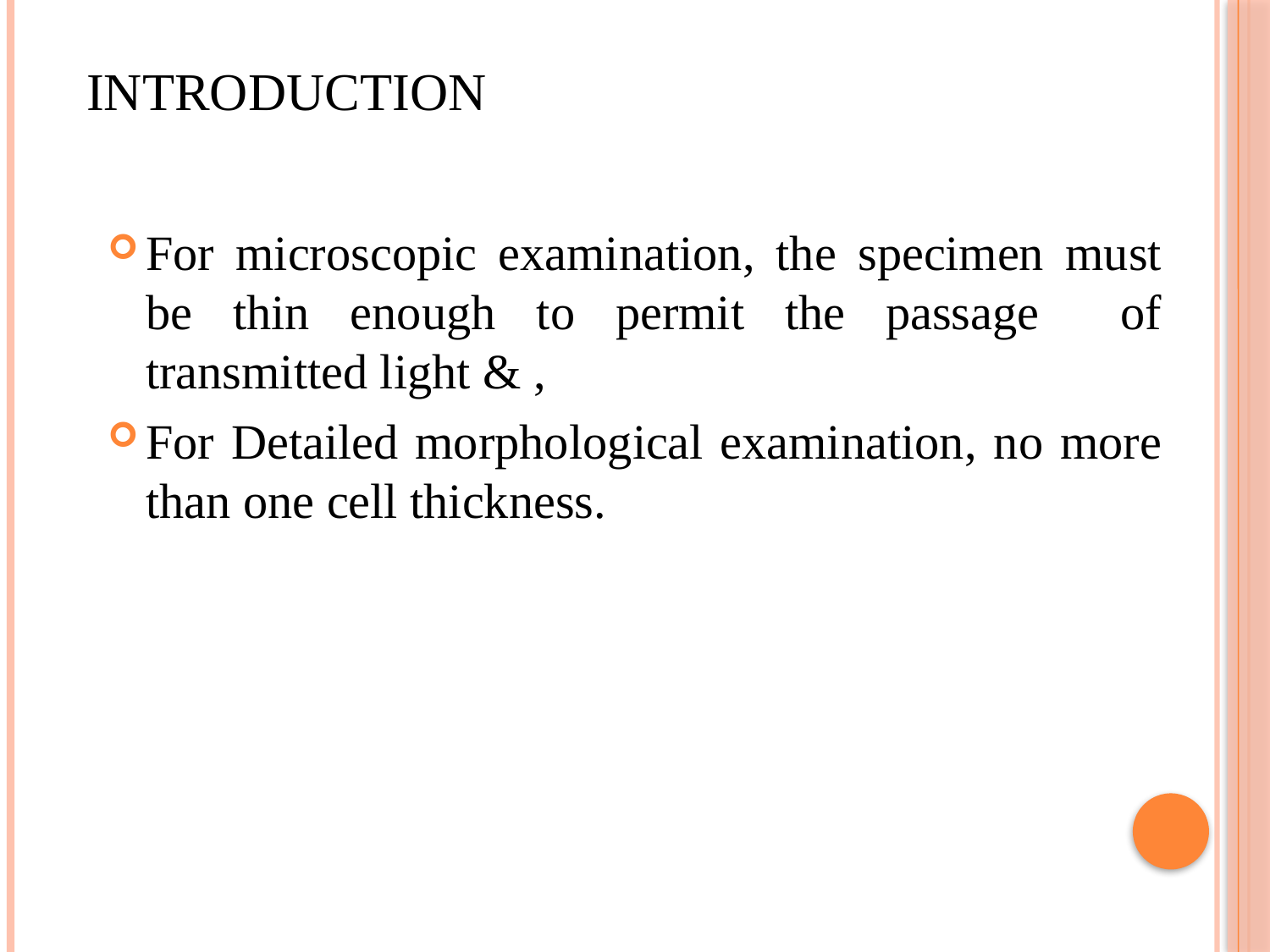

# Introduction
For microscopic examination, the specimen must be thin enough to permit the passage  of transmitted light & ,
For Detailed morphological examination, no more than one cell thickness.